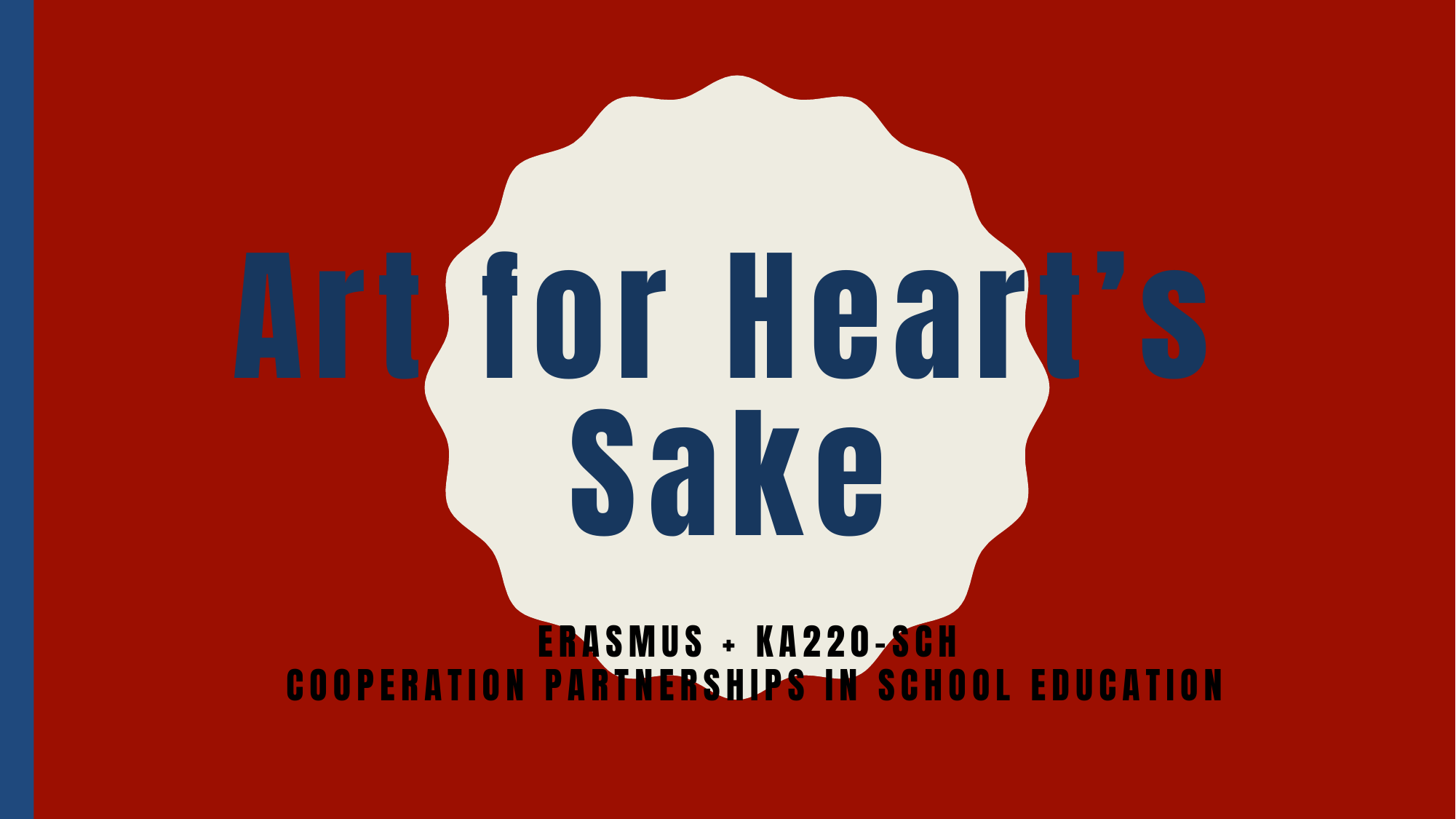

# Art for Heart’s Sake
Erasmus + KA220-SCH
 Cooperation partnerships in school education